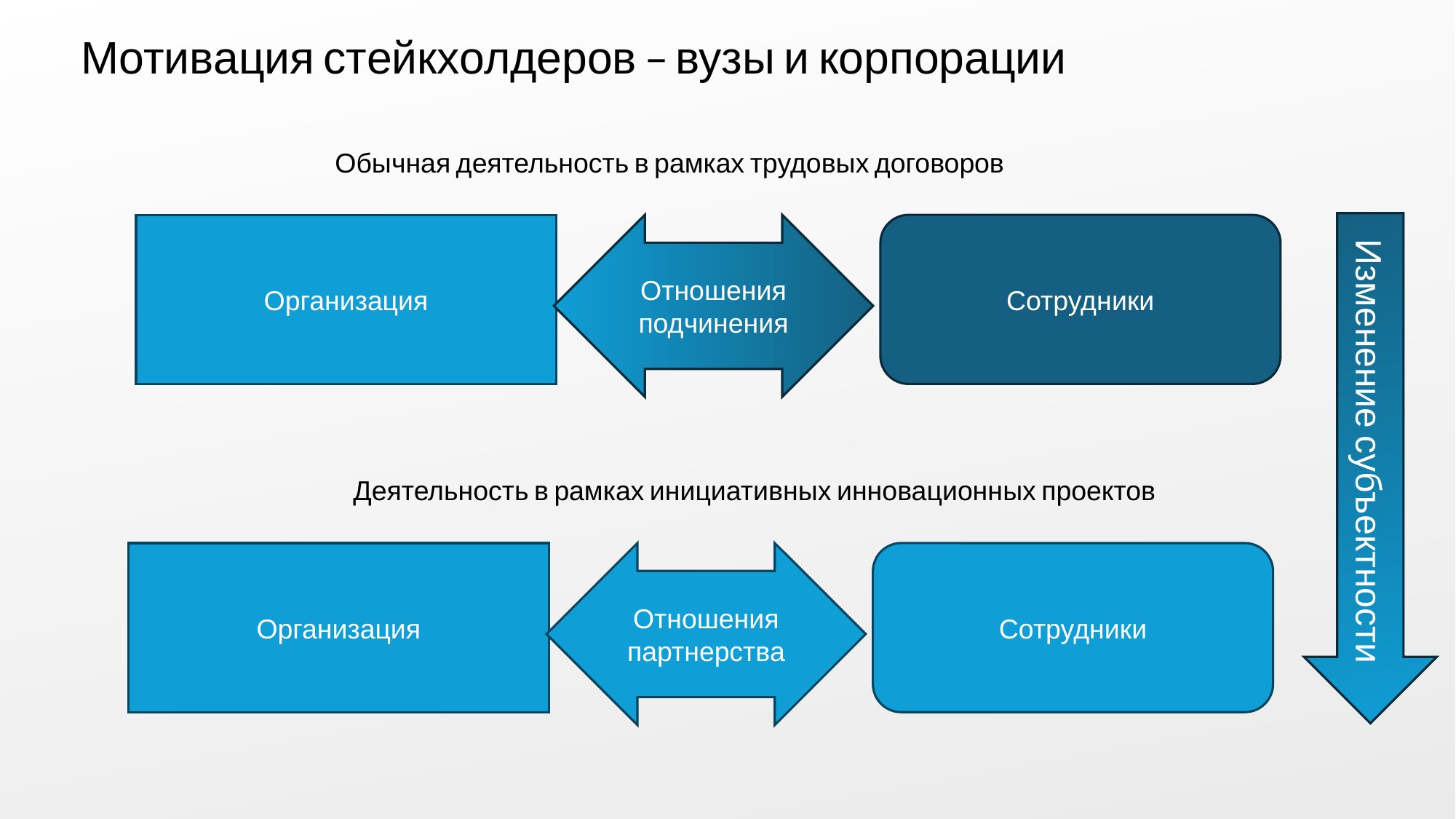

# Мотивация стейкхолдеров – вузы и корпорации
Обычная деятельность в рамках трудовых договоров
Изменение субъектности
Организация
Отношения подчинения
Сотрудники
Деятельность в рамках инициативных инновационных проектов
Организация
Отношения партнерства
Сотрудники
28